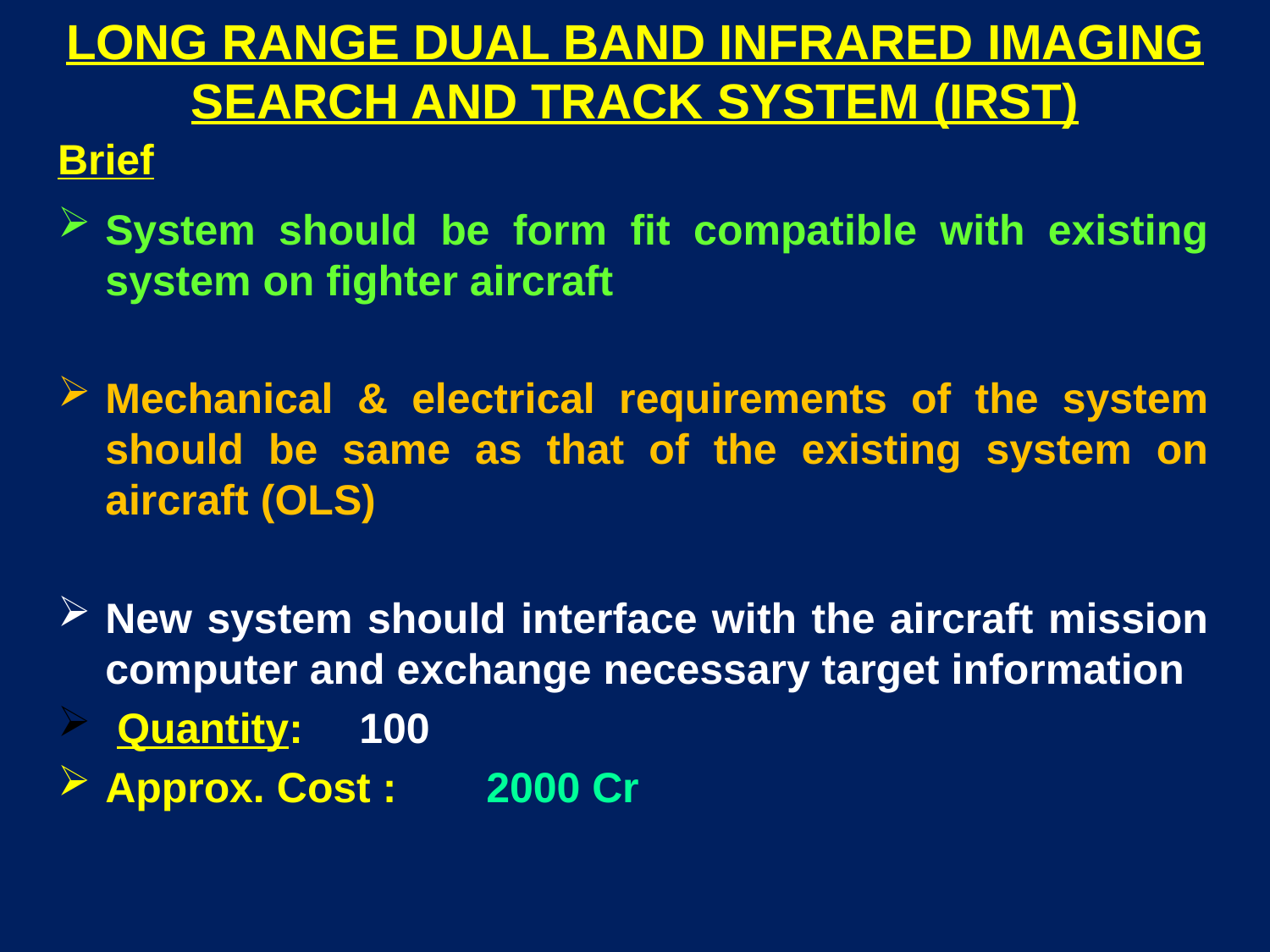

LONG RANGE DUAL BAND INFRARED IMAGING SEARCH AND TRACK SYSTEM (IRST)

Brief
System should be form fit compatible with existing system on fighter aircraft

Mechanical & electrical requirements of the system should be same as that of the existing system on aircraft (OLS)

New system should interface with the aircraft mission computer and exchange necessary target information
 Quantity: 	100
Approx. Cost : 	2000 Cr